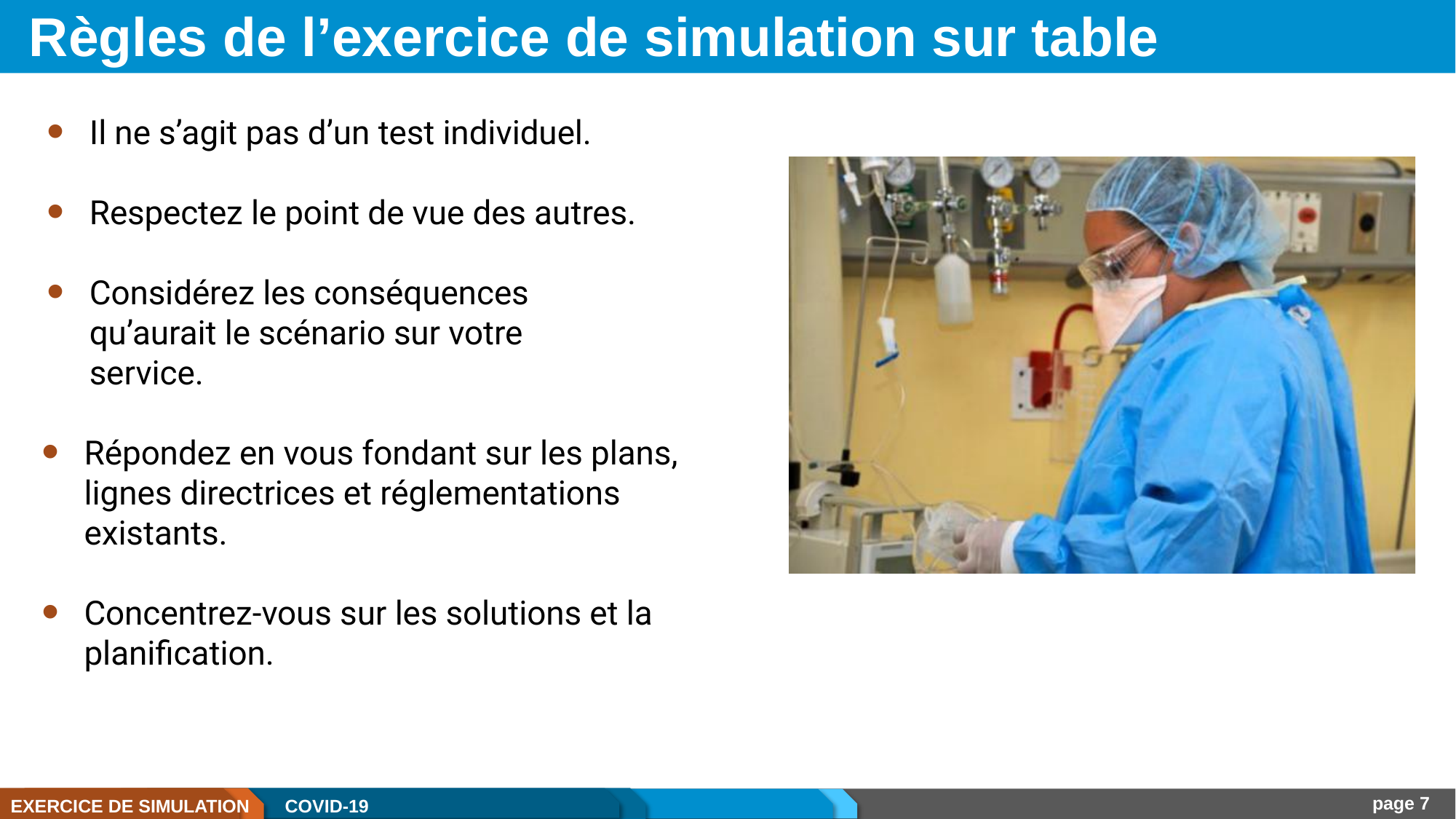

# Règles de l’exercice de simulation sur table
Il ne s’agit pas d’un test individuel.

Respectez le point de vue des autres.

Considérez les conséquences qu’aurait le scénario sur votre service.

Répondez en vous fondant sur les plans, lignes directrices et réglementations existants.

Concentrez-vous sur les solutions et la planification.

page 7
EXERCICE DE SIMULATION
COVID-19